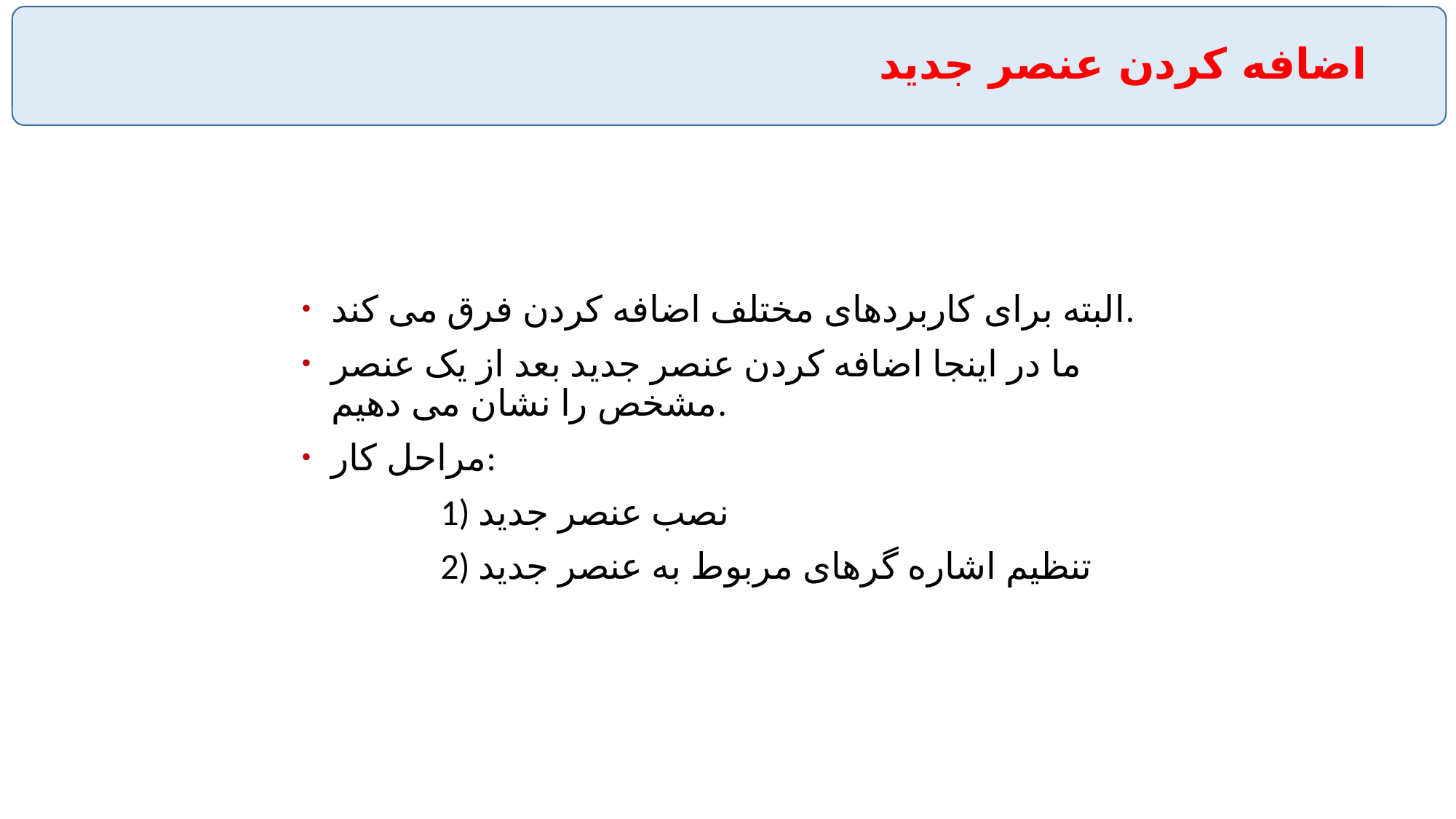

# اضافه کردن عنصر جديد
البته برای کاربردهای مختلف اضافه کردن فرق می کند.
ما در اينجا اضافه کردن عنصر جديد بعد از يک عنصر مشخص را نشان می دهيم.
مراحل کار:
		1) نصب عنصر جديد
		2) تنظيم اشاره گرهای مربوط به عنصر جديد